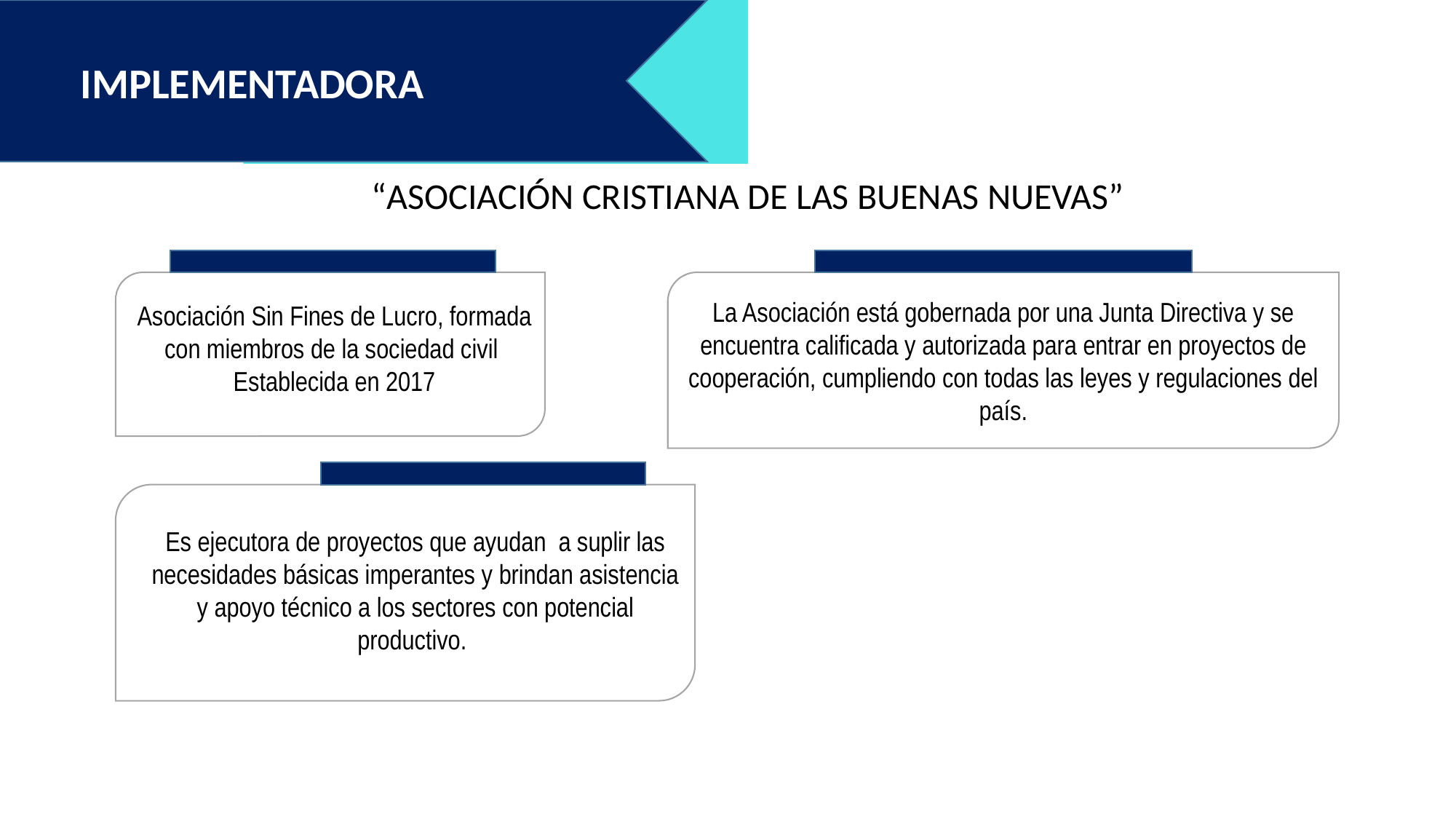

# IMPLEMENTADORA
IMPLEMENTADORA
“ASOCIACIÓN CRISTIANA DE LAS BUENAS NUEVAS”

La Asociación está gobernada por una Junta Directiva y se encuentra calificada y autorizada para entrar en proyectos de cooperación, cumpliendo con todas las leyes y regulaciones del país.
Asociación Sin Fines de Lucro, formada con miembros de la sociedad civil
Establecida en 2017

Es ejecutora de proyectos que ayudan  a suplir las necesidades básicas imperantes y brindan asistencia y apoyo técnico a los sectores con potencial productivo.